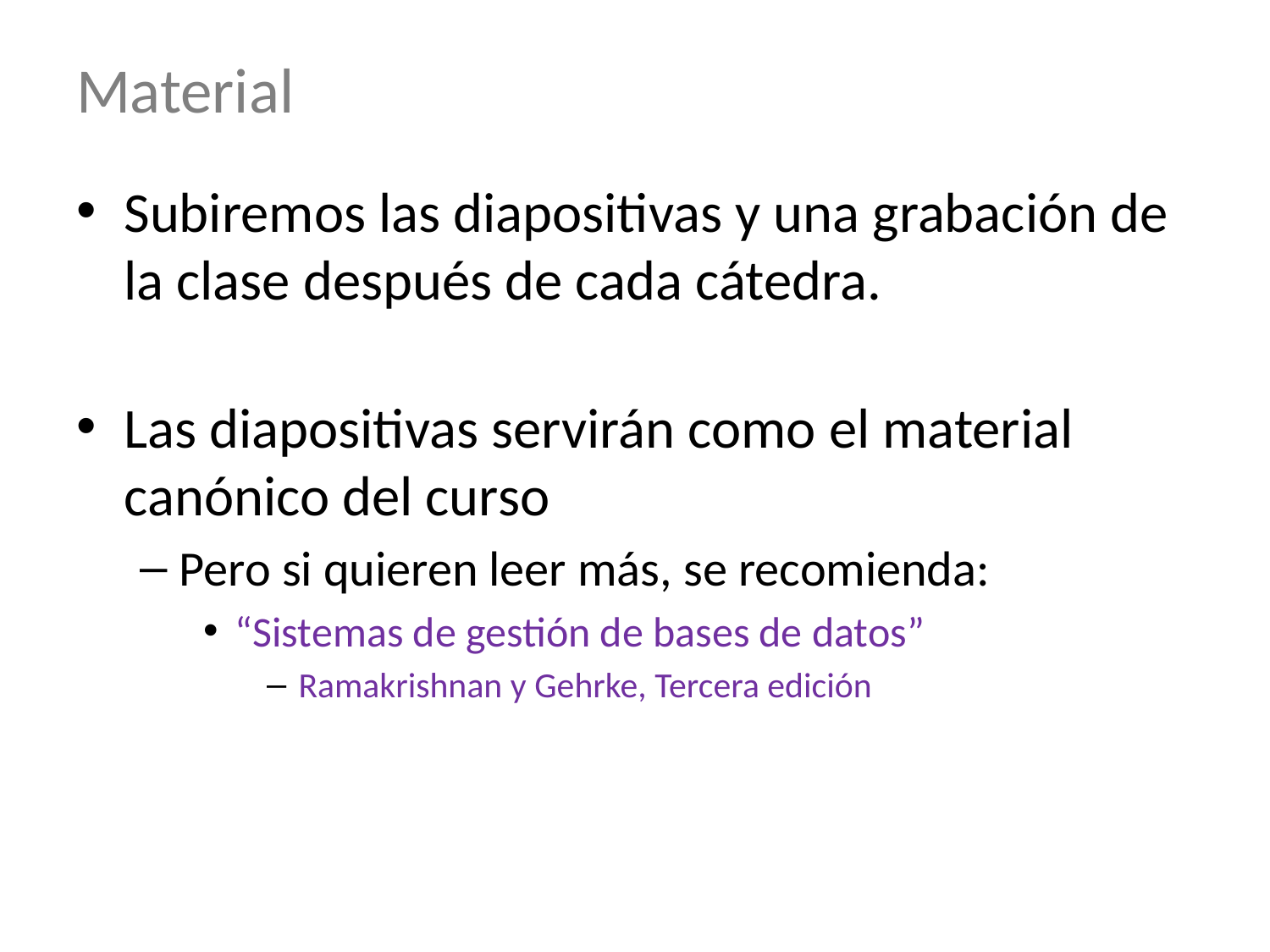

# Material
Subiremos las diapositivas y una grabación de la clase después de cada cátedra.

Las diapositivas servirán como el material canónico del curso
Pero si quieren leer más, se recomienda:
“Sistemas de gestión de bases de datos”
Ramakrishnan y Gehrke, Tercera edición